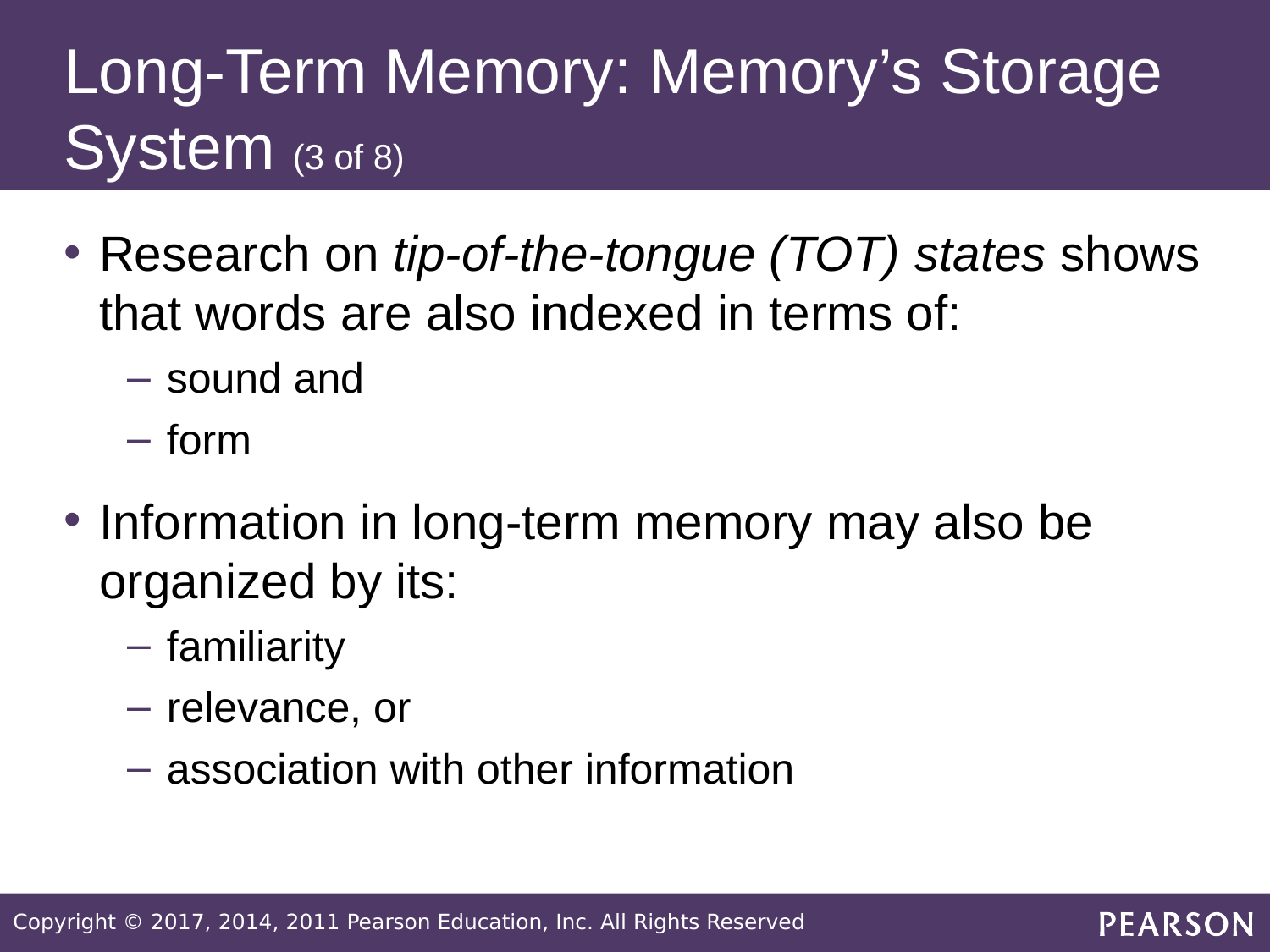

# Long-Term Memory: Memory’s Storage System (3 of 8)
Research on tip-of-the-tongue (TOT) states shows that words are also indexed in terms of:
sound and
form
Information in long-term memory may also be organized by its:
familiarity
relevance, or
association with other information